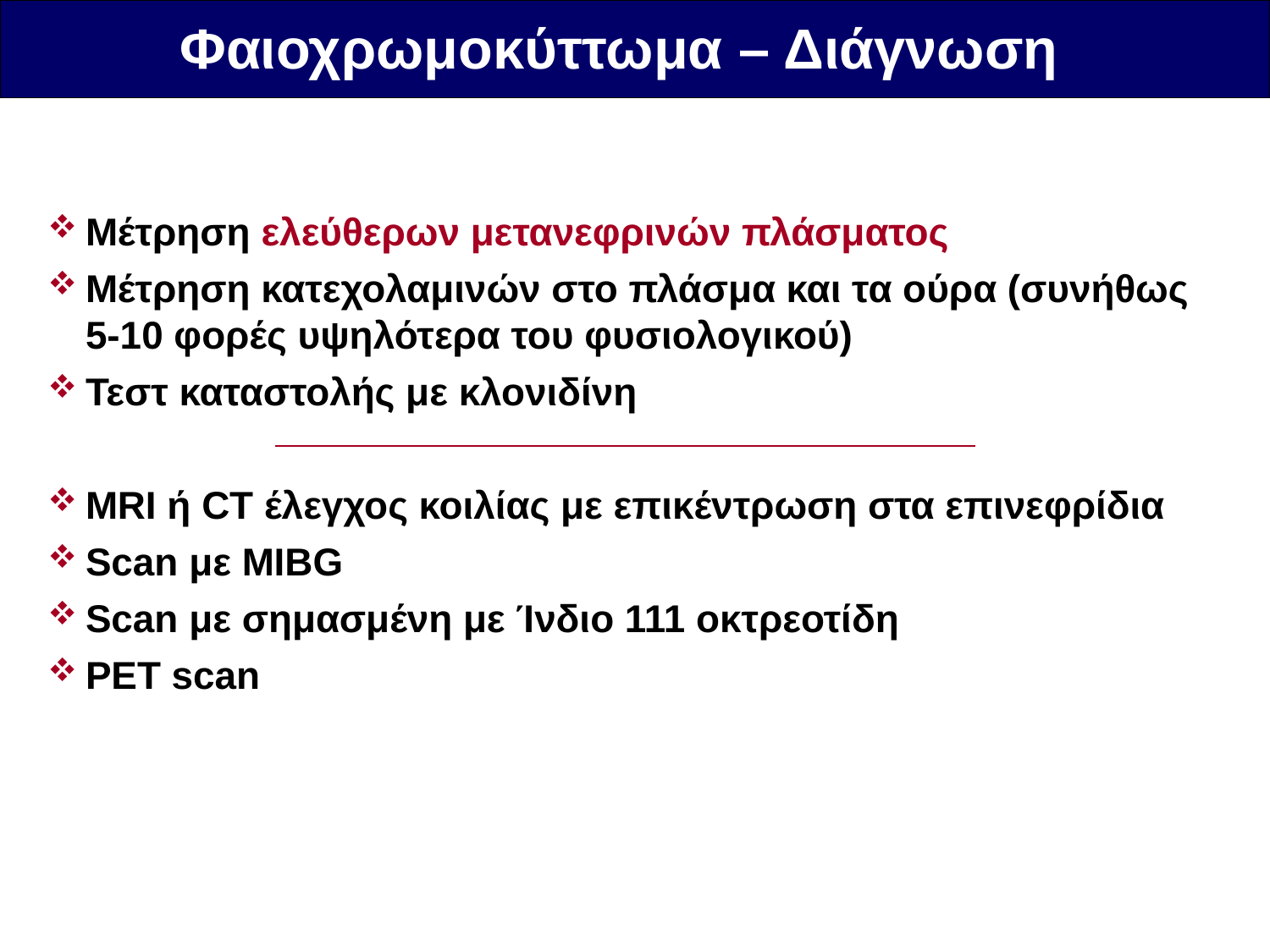

Φαιοχρωμοκύττωμα – Διάγνωση
Μέτρηση ελεύθερων μετανεφρινών πλάσματος
Μέτρηση κατεχολαμινών στο πλάσμα και τα ούρα (συνήθως 5-10 φορές υψηλότερα του φυσιολογικού)
Τεστ καταστολής με κλονιδίνη

MRI ή CT έλεγχος κοιλίας με επικέντρωση στα επινεφρίδια
Scan με MIBG
Scan με σημασμένη με Ίνδιο 111 οκτρεοτίδη
PET scan